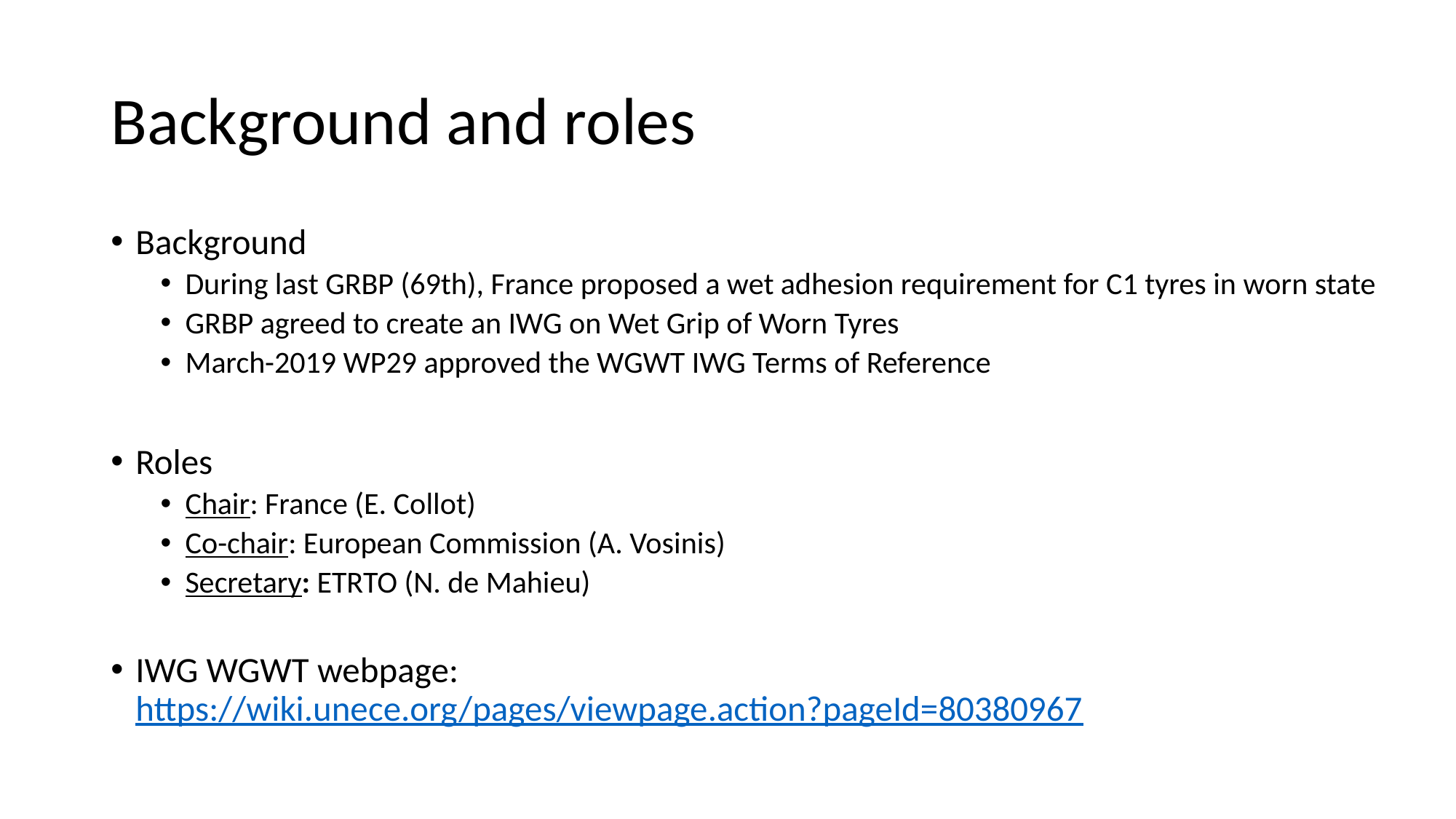

# Background and roles
Background
During last GRBP (69th), France proposed a wet adhesion requirement for C1 tyres in worn state
GRBP agreed to create an IWG on Wet Grip of Worn Tyres
March-2019 WP29 approved the WGWT IWG Terms of Reference

Roles
Chair: France (E. Collot)
Co-chair: European Commission (A. Vosinis)
Secretary: ETRTO (N. de Mahieu)

IWG WGWT webpage: https://wiki.unece.org/pages/viewpage.action?pageId=80380967